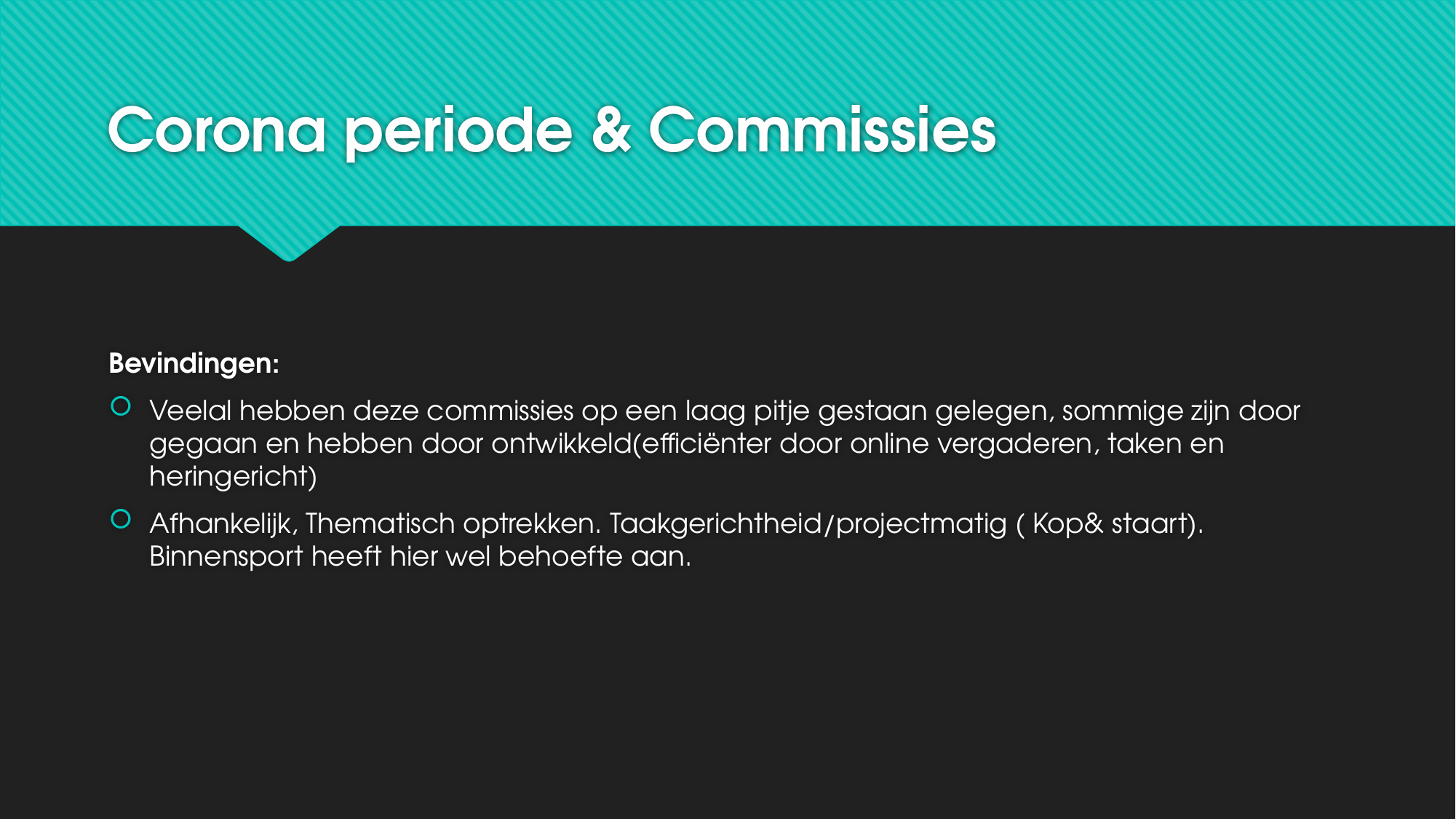

# Corona periode & Commissies
Bevindingen:
Veelal hebben deze commissies op een laag pitje gestaan gelegen, sommige zijn door gegaan en hebben door ontwikkeld(efficiënter door online vergaderen, taken en heringericht)
Afhankelijk, Thematisch optrekken. Taakgerichtheid/projectmatig ( Kop& staart). Binnensport heeft hier wel behoefte aan.